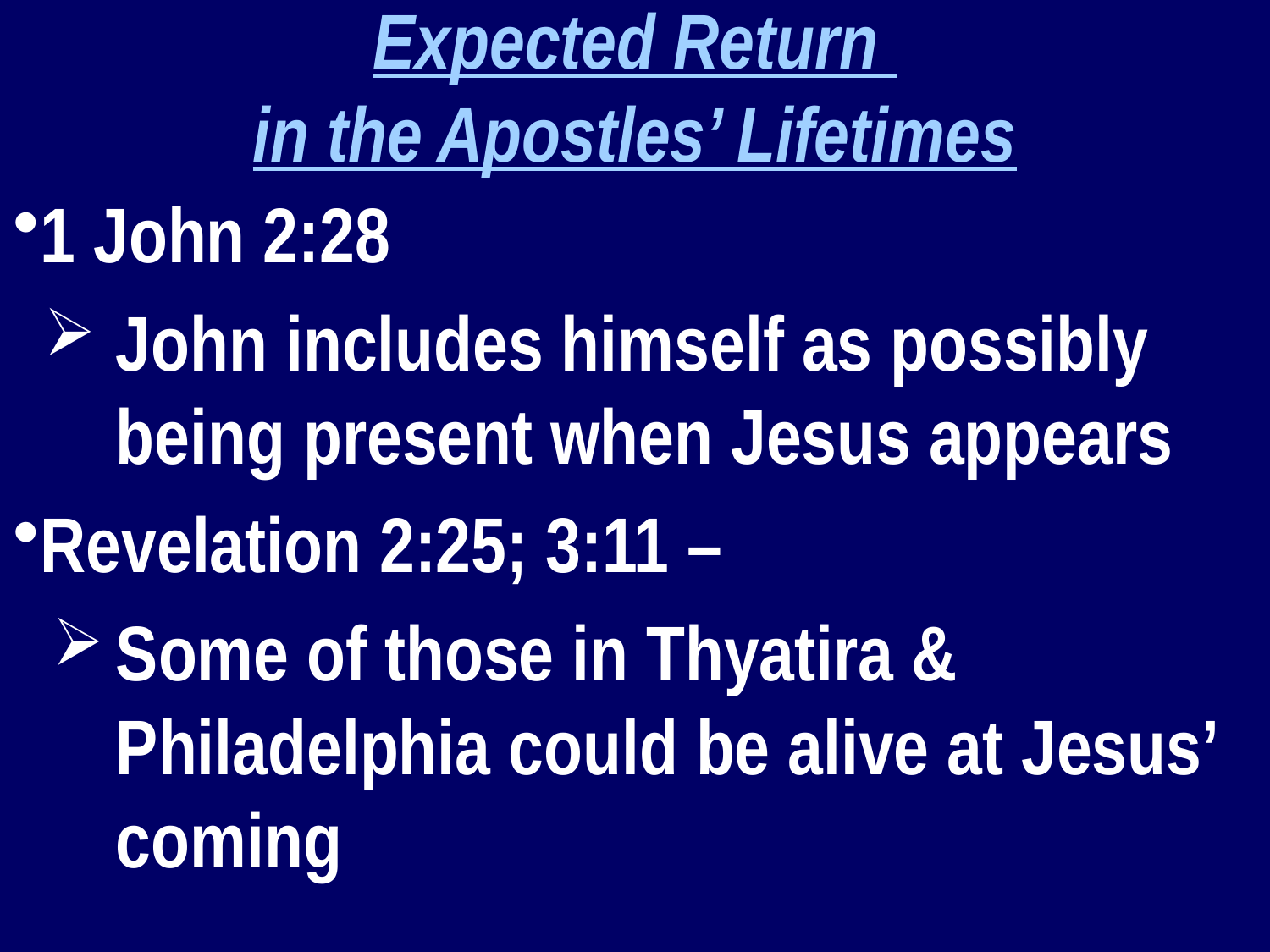

Expected Return
in the Apostles’ Lifetimes
1 John 2:28
John includes himself as possibly being present when Jesus appears
Revelation 2:25; 3:11 –
Some of those in Thyatira & Philadelphia could be alive at Jesus’ coming